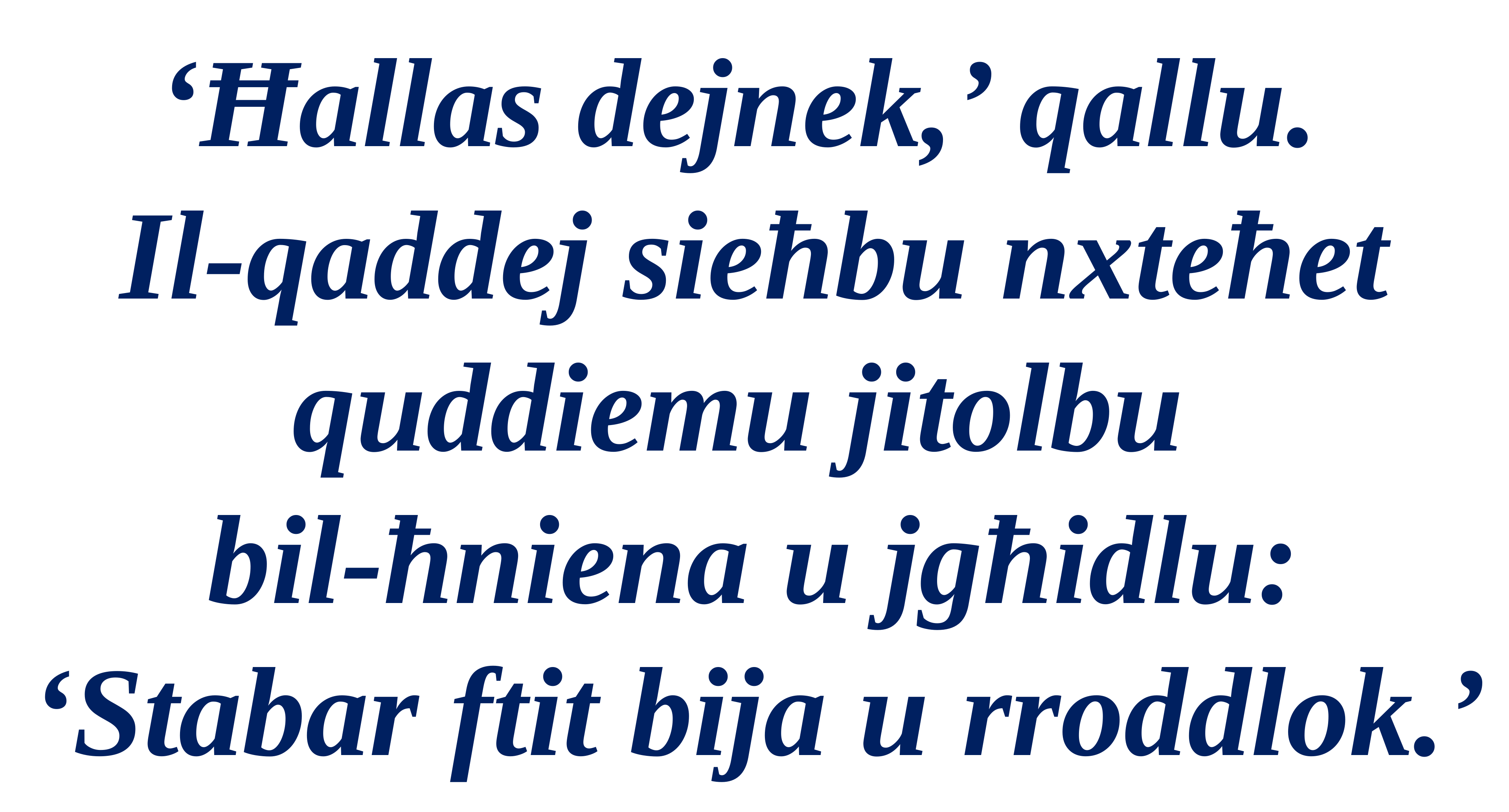

‘Ħallas dejnek,’ qallu.
Il-qaddej sieħbu nxteħet quddiemu jitolbu
bil-ħniena u jgħidlu: ‘Stabar ftit bija u rroddlok.’